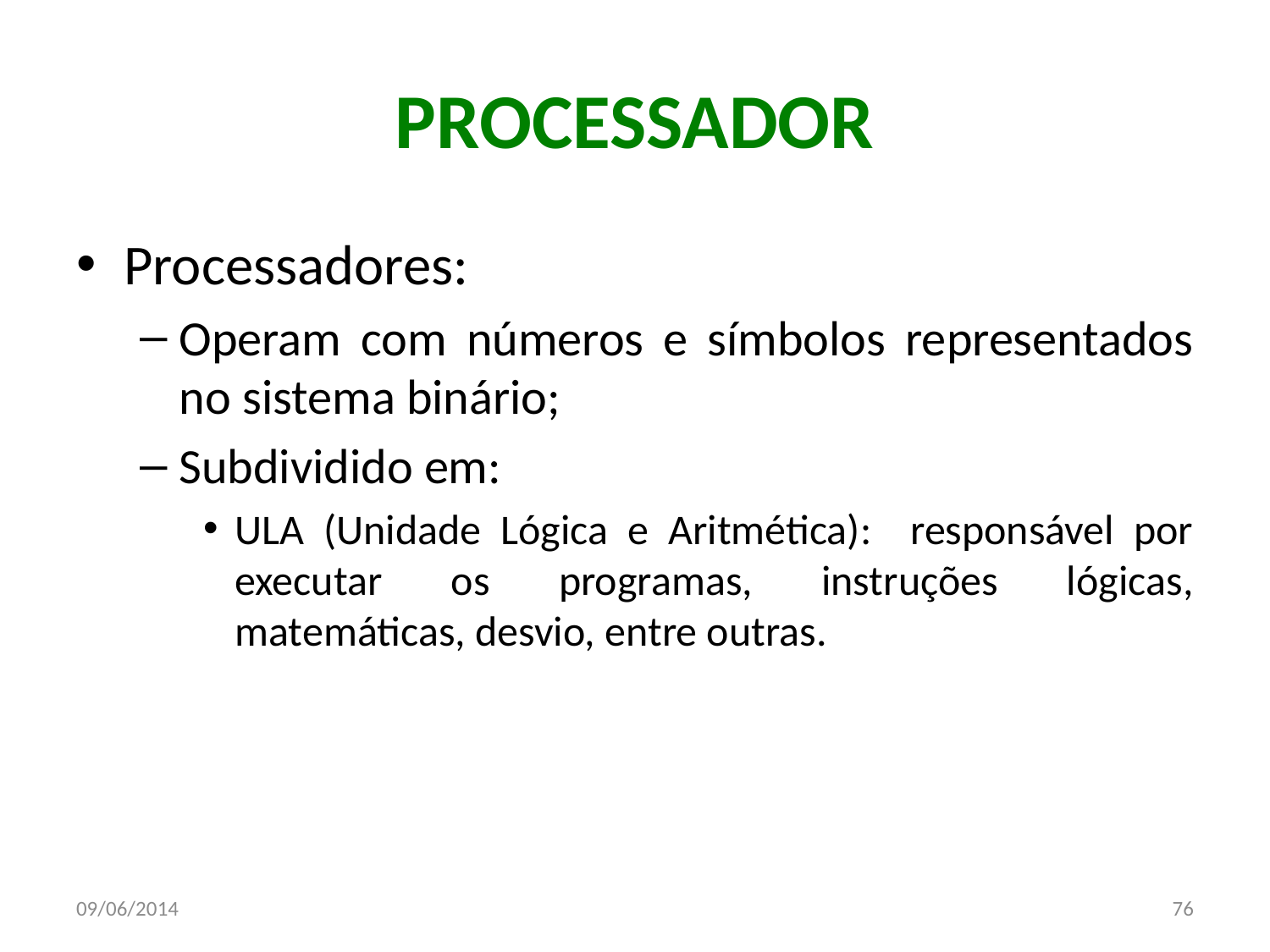

# PROCESSADOR
Processadores:
Operam com números e símbolos representados no sistema binário;
Subdividido em:
ULA (Unidade Lógica e Aritmética):  responsável por executar os programas, instruções lógicas, matemáticas, desvio, entre outras.
09/06/2014
76